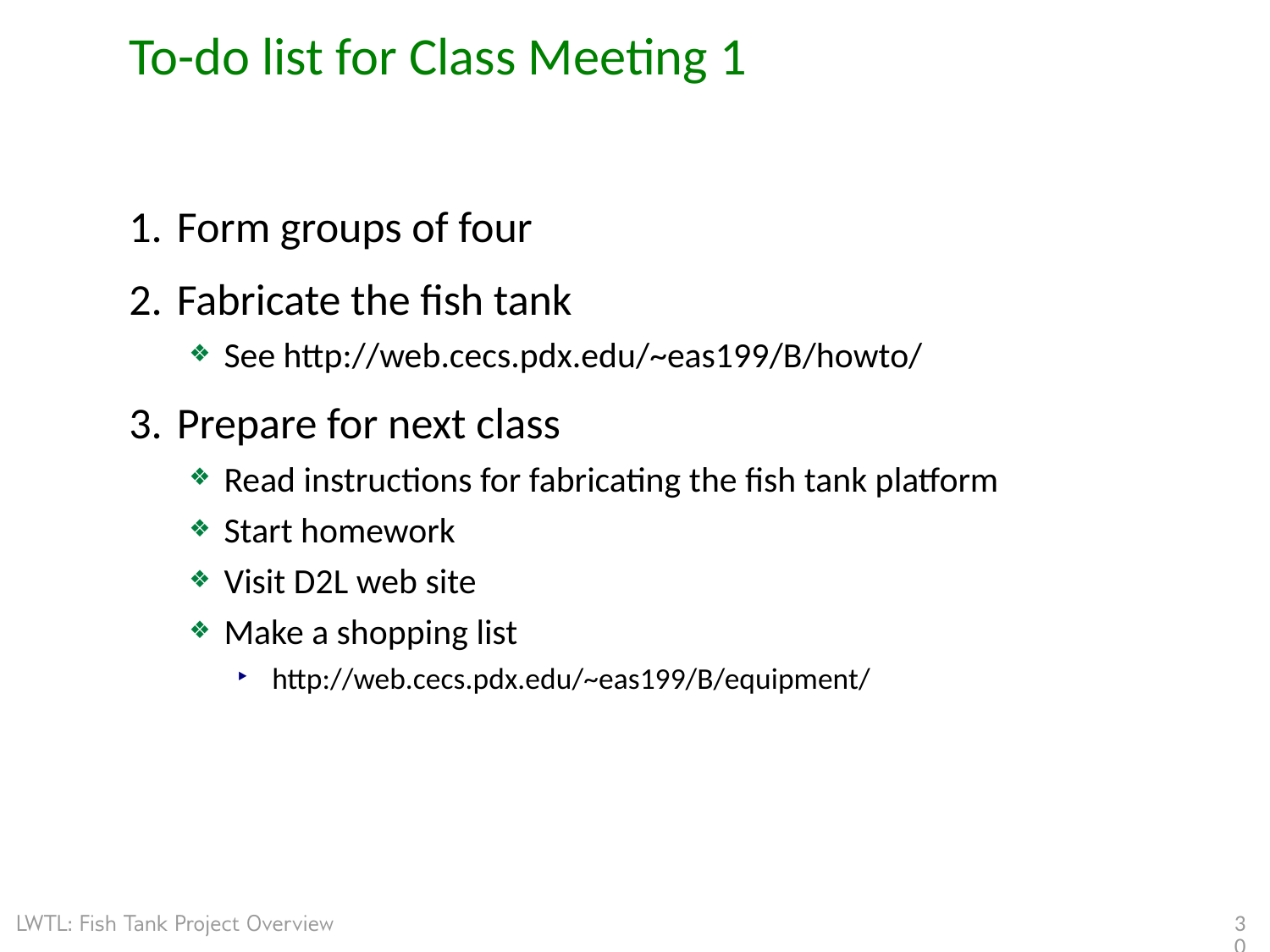

# To-do list for Class Meeting 1
Form groups of four
Fabricate the fish tank
See http://web.cecs.pdx.edu/~eas199/B/howto/
Prepare for next class
Read instructions for fabricating the fish tank platform
Start homework
Visit D2L web site
Make a shopping list
http://web.cecs.pdx.edu/~eas199/B/equipment/

30